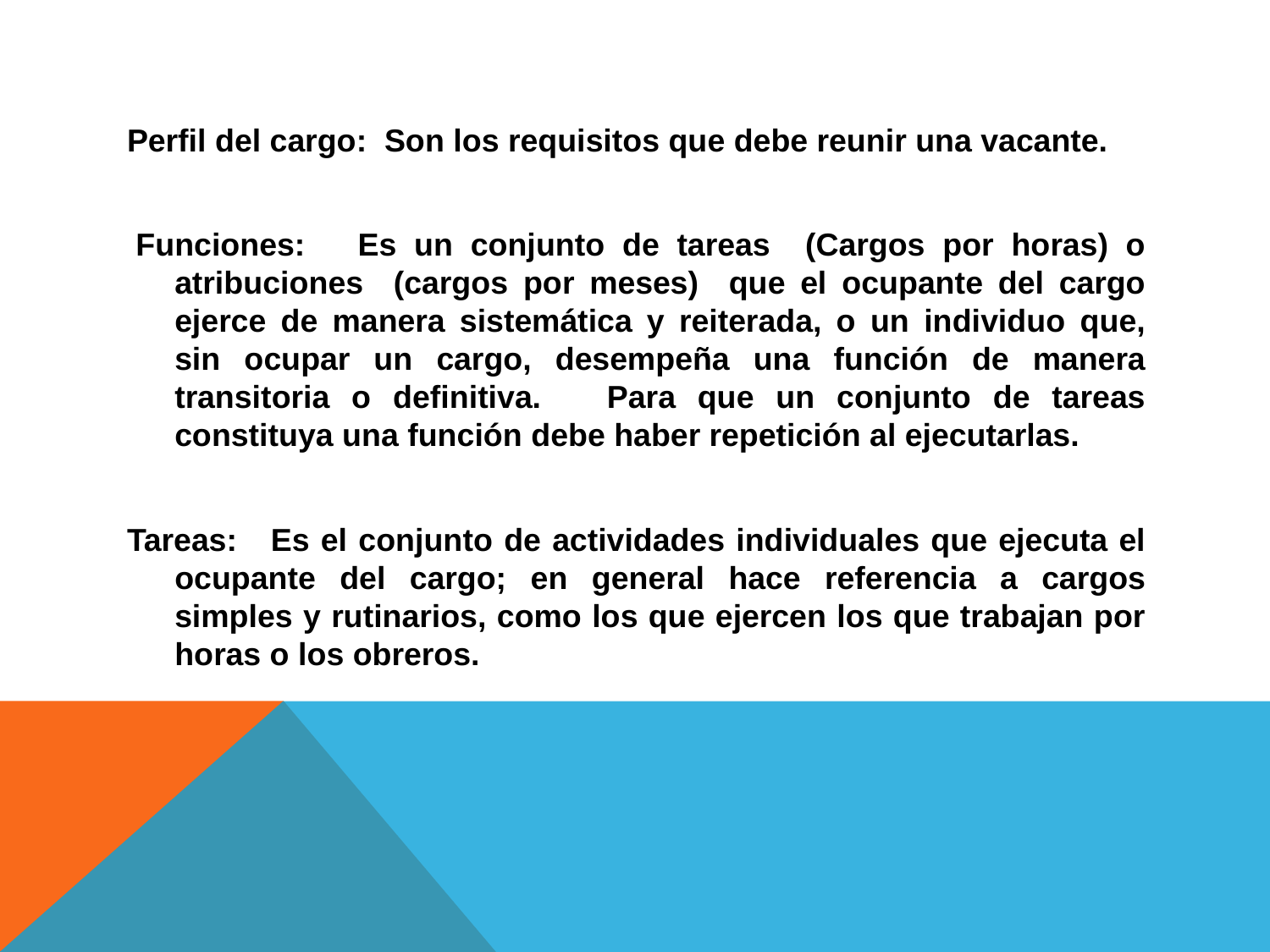

Perfil del cargo:  Son los requisitos que debe reunir una vacante.

 Funciones:   Es un conjunto de tareas  (Cargos por horas) o atribuciones  (cargos por meses)  que el ocupante del cargo ejerce de manera sistemática y reiterada, o un individuo que, sin ocupar un cargo, desempeña una función de manera transitoria o definitiva.   Para que un conjunto de tareas constituya una función debe haber repetición al ejecutarlas.

Tareas:   Es el conjunto de actividades individuales que ejecuta el ocupante del cargo; en general hace referencia a cargos simples y rutinarios, como los que ejercen los que trabajan por horas o los obreros.